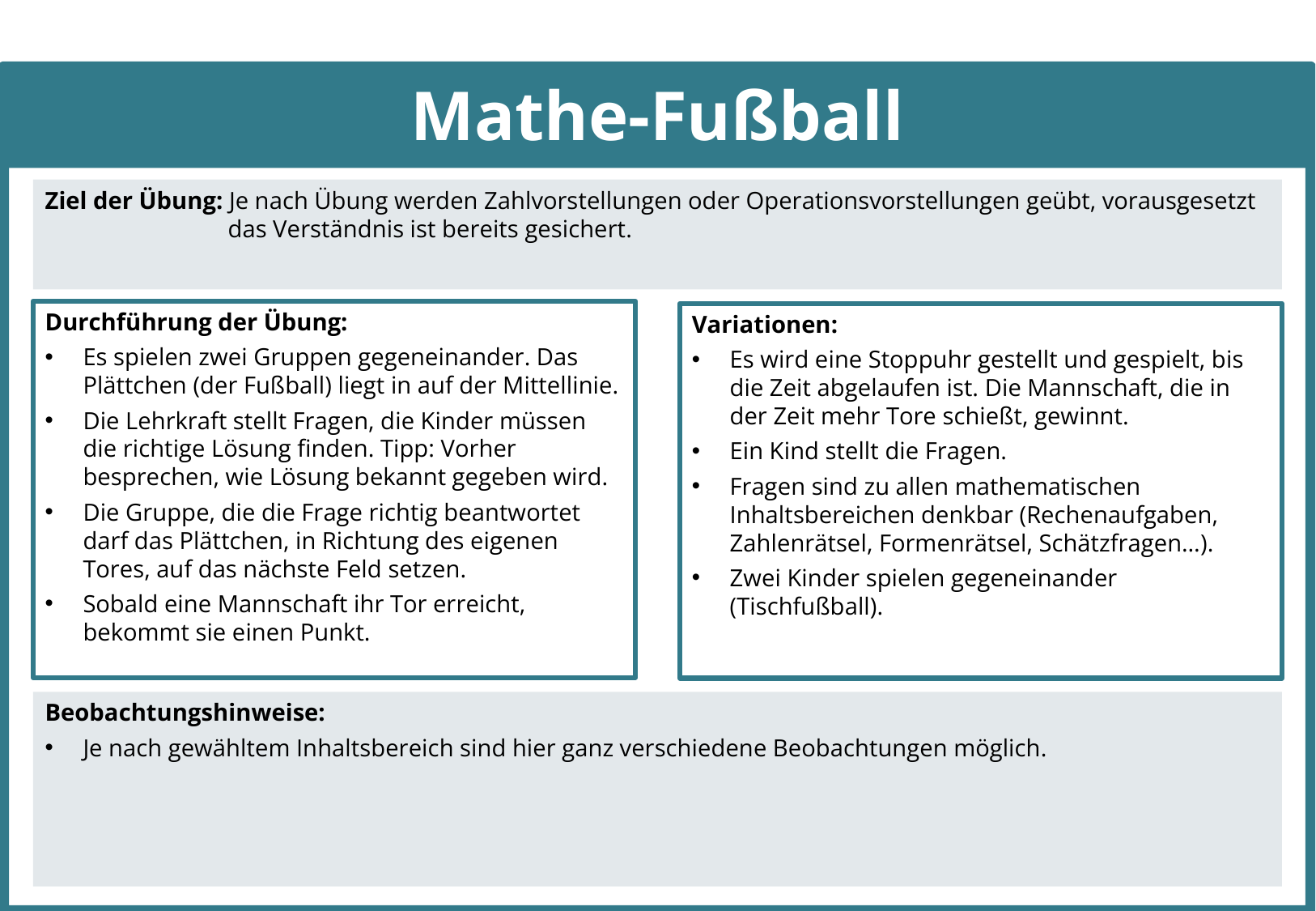

# Mathe-Fußball
Ziel der Übung: Je nach Übung werden Zahlvorstellungen oder Operationsvorstellungen geübt, vorausgesetzt das Verständnis ist bereits gesichert.
Durchführung der Übung:
Es spielen zwei Gruppen gegeneinander. Das Plättchen (der Fußball) liegt in auf der Mittellinie.
Die Lehrkraft stellt Fragen, die Kinder müssen die richtige Lösung finden. Tipp: Vorher besprechen, wie Lösung bekannt gegeben wird.
Die Gruppe, die die Frage richtig beantwortet darf das Plättchen, in Richtung des eigenen Tores, auf das nächste Feld setzen.
Sobald eine Mannschaft ihr Tor erreicht, bekommt sie einen Punkt.

Variationen:
Es wird eine Stoppuhr gestellt und gespielt, bis die Zeit abgelaufen ist. Die Mannschaft, die in der Zeit mehr Tore schießt, gewinnt.
Ein Kind stellt die Fragen.
Fragen sind zu allen mathematischen Inhaltsbereichen denkbar (Rechenaufgaben, Zahlenrätsel, Formenrätsel, Schätzfragen…).
Zwei Kinder spielen gegeneinander (Tischfußball).

Beobachtungshinweise:
Je nach gewähltem Inhaltsbereich sind hier ganz verschiedene Beobachtungen möglich.